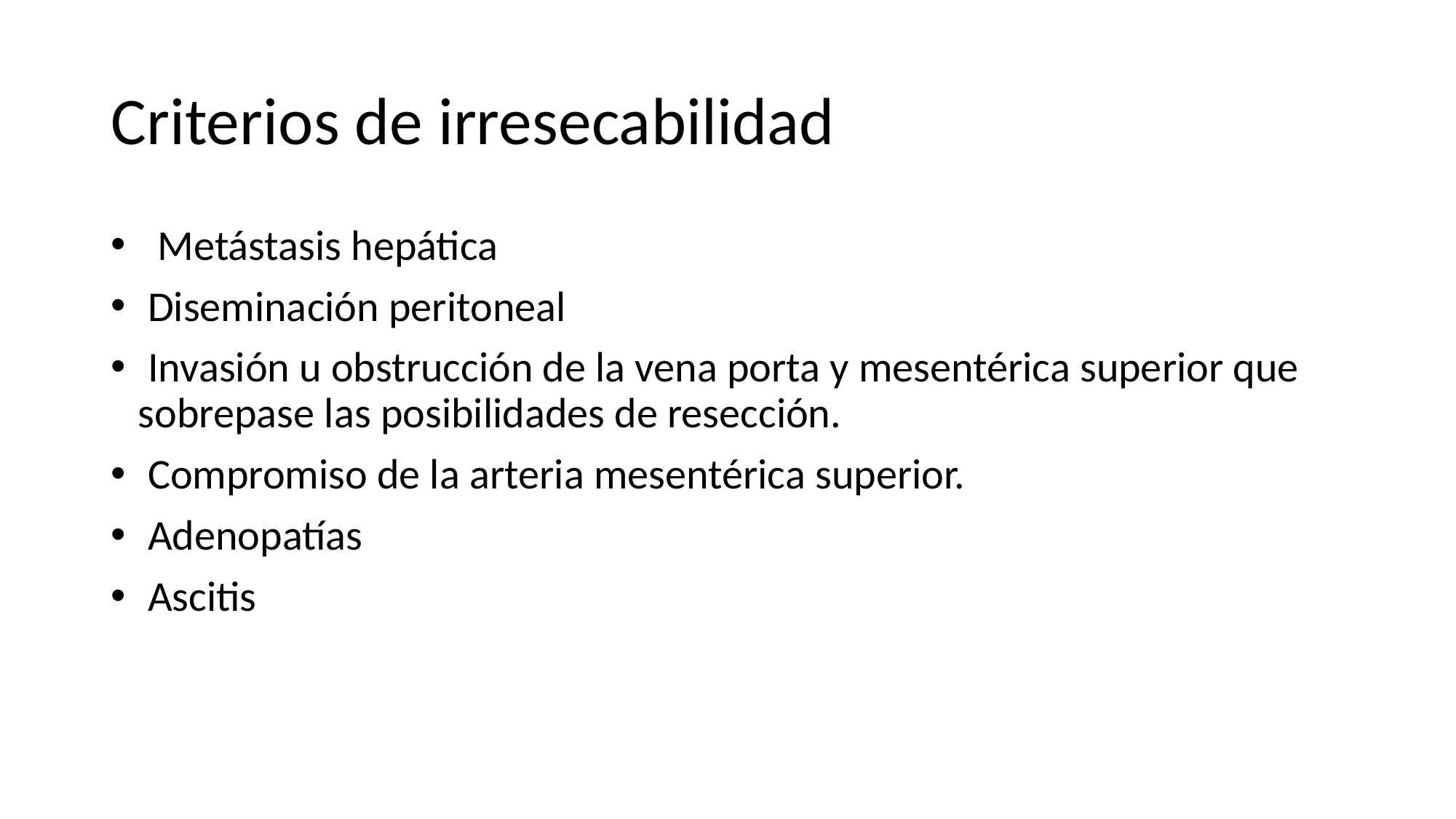

# Criterios de irresecabilidad
  Metástasis hepática
 Diseminación peritoneal
 Invasión u obstrucción de la vena porta y mesentérica superior que sobrepase las posibilidades de resección.
 Compromiso de la arteria mesentérica superior.
 Adenopatías
 Ascitis